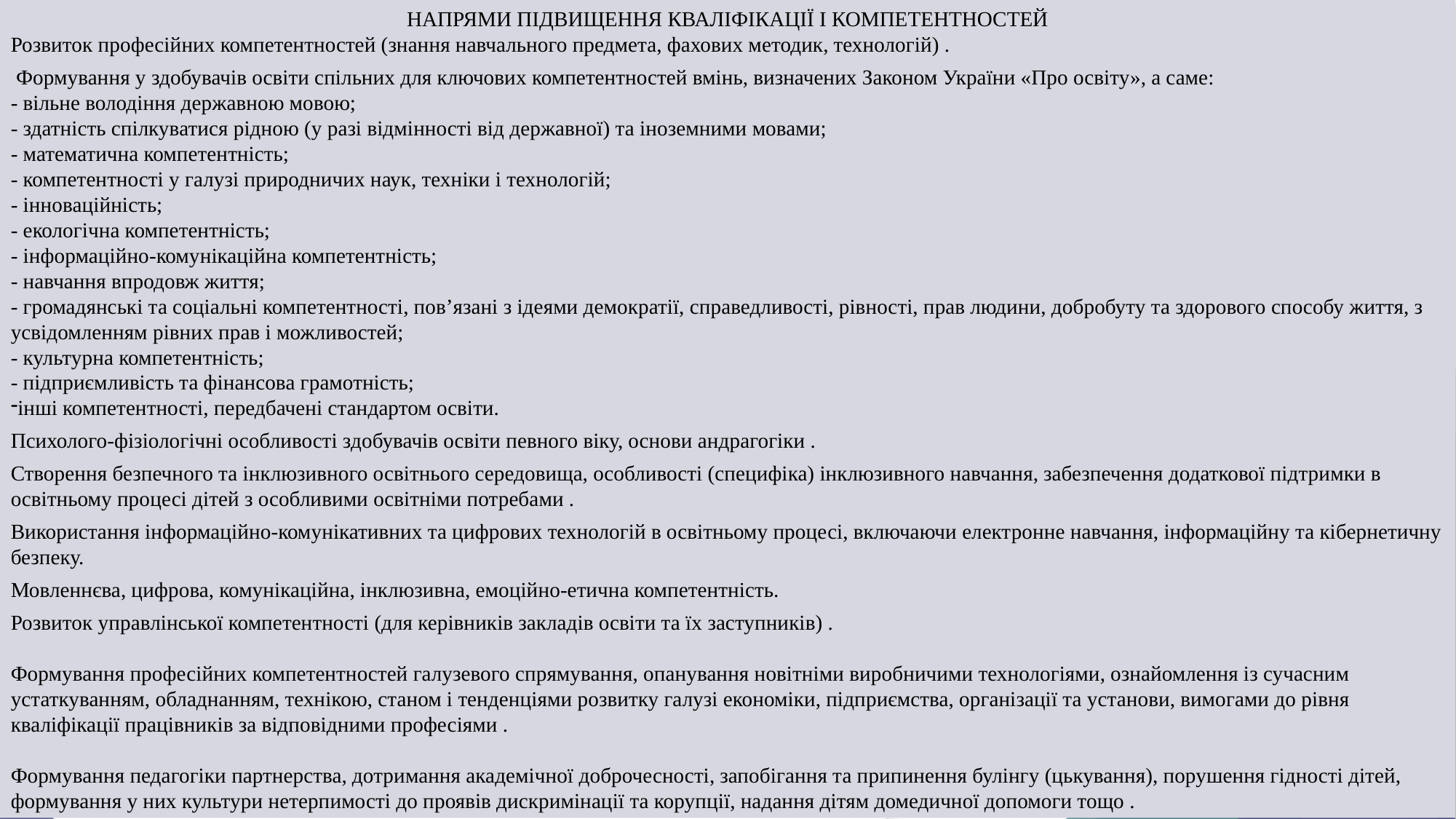

НАПРЯМИ ПІДВИЩЕННЯ КВАЛІФІКАЦІЇ І КОМПЕТЕНТНОСТЕЙ
Розвиток професійних компетентностей (знання навчального предмета, фахових методик, технологій) .

 Формування у здобувачів освіти спільних для ключових компетентностей вмінь, визначених Законом України «Про освіту», а саме:
- вільне володіння державною мовою;
- здатність спілкуватися рідною (у разі відмінності від державної) та іноземними мовами;
- математична компетентність;
- компетентності у галузі природничих наук, техніки і технологій;
- інноваційність;
- екологічна компетентність;
- інформаційно-комунікаційна компетентність;
- навчання впродовж життя;
- громадянські та соціальні компетентності, пов’язані з ідеями демократії, справедливості, рівності, прав людини, добробуту та здорового способу життя, з усвідомленням рівних прав і можливостей;
- культурна компетентність;
- підприємливість та фінансова грамотність;
інші компетентності, передбачені стандартом освіти.

Психолого-фізіологічні особливості здобувачів освіти певного віку, основи андрагогіки .

Створення безпечного та інклюзивного освітнього середовища, особливості (специфіка) інклюзивного навчання, забезпечення додаткової підтримки в освітньому процесі дітей з особливими освітніми потребами .

Використання інформаційно-комунікативних та цифрових технологій в освітньому процесі, включаючи електронне навчання, інформаційну та кібернетичну безпеку.

Мовленнєва, цифрова, комунікаційна, інклюзивна, емоційно-етична компетентність.

Розвиток управлінської компетентності (для керівників закладів освіти та їх заступників) .

Формування професійних компетентностей галузевого спрямування, опанування новітніми виробничими технологіями, ознайомлення із сучасним устаткуванням, обладнанням, технікою, станом і тенденціями розвитку галузі економіки, підприємства, організації та установи, вимогами до рівня кваліфікації працівників за відповідними професіями .

Формування педагогіки партнерства, дотримання академічної доброчесності, запобігання та припинення булінгу (цькування), порушення гідності дітей, формування у них культури нетерпимості до проявів дискримінації та корупції, надання дітям домедичної допомоги тощо .